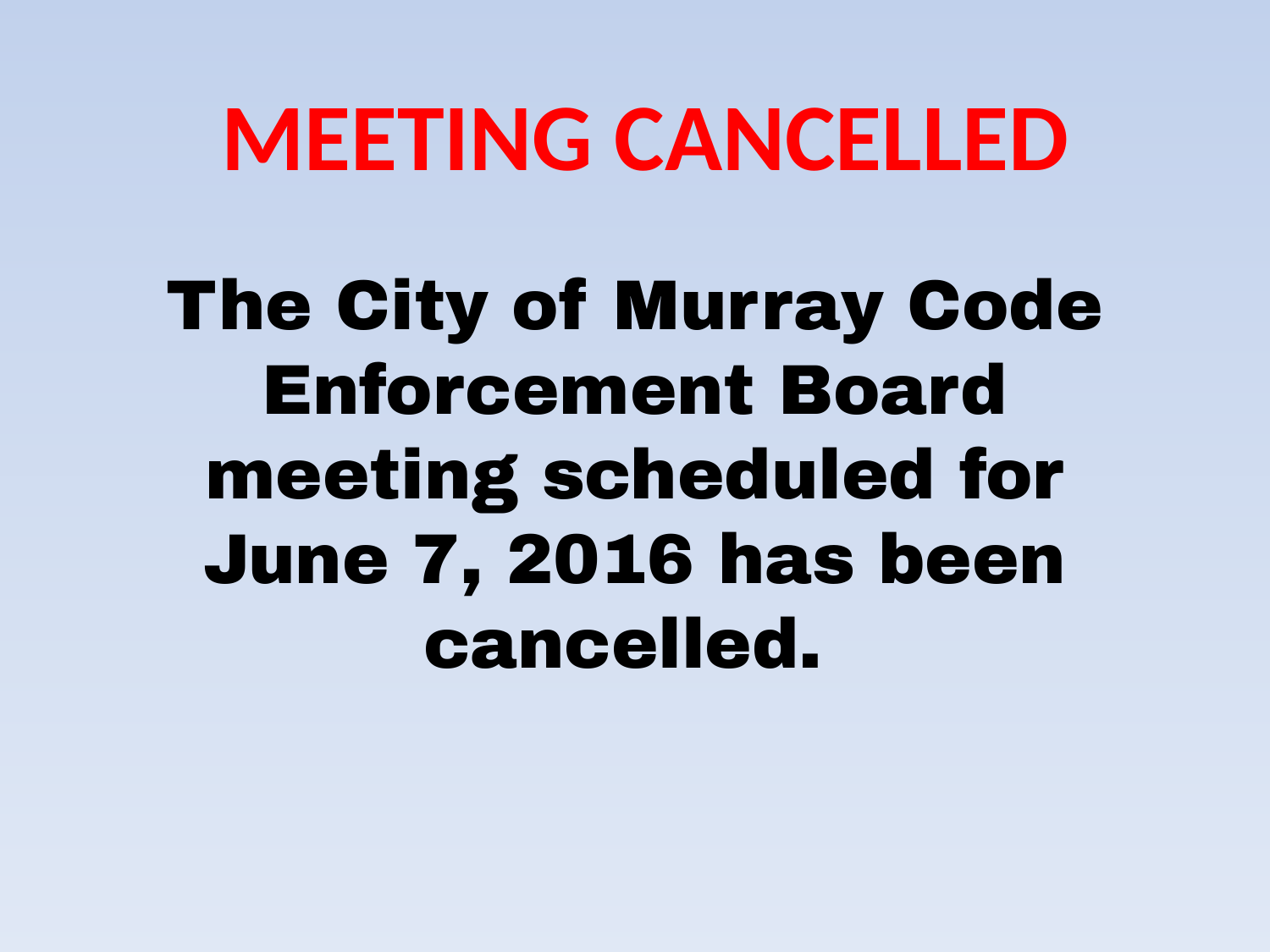

MEETING CANCELLED

The City of Murray Code Enforcement Board meeting scheduled for June 7, 2016 has been cancelled.